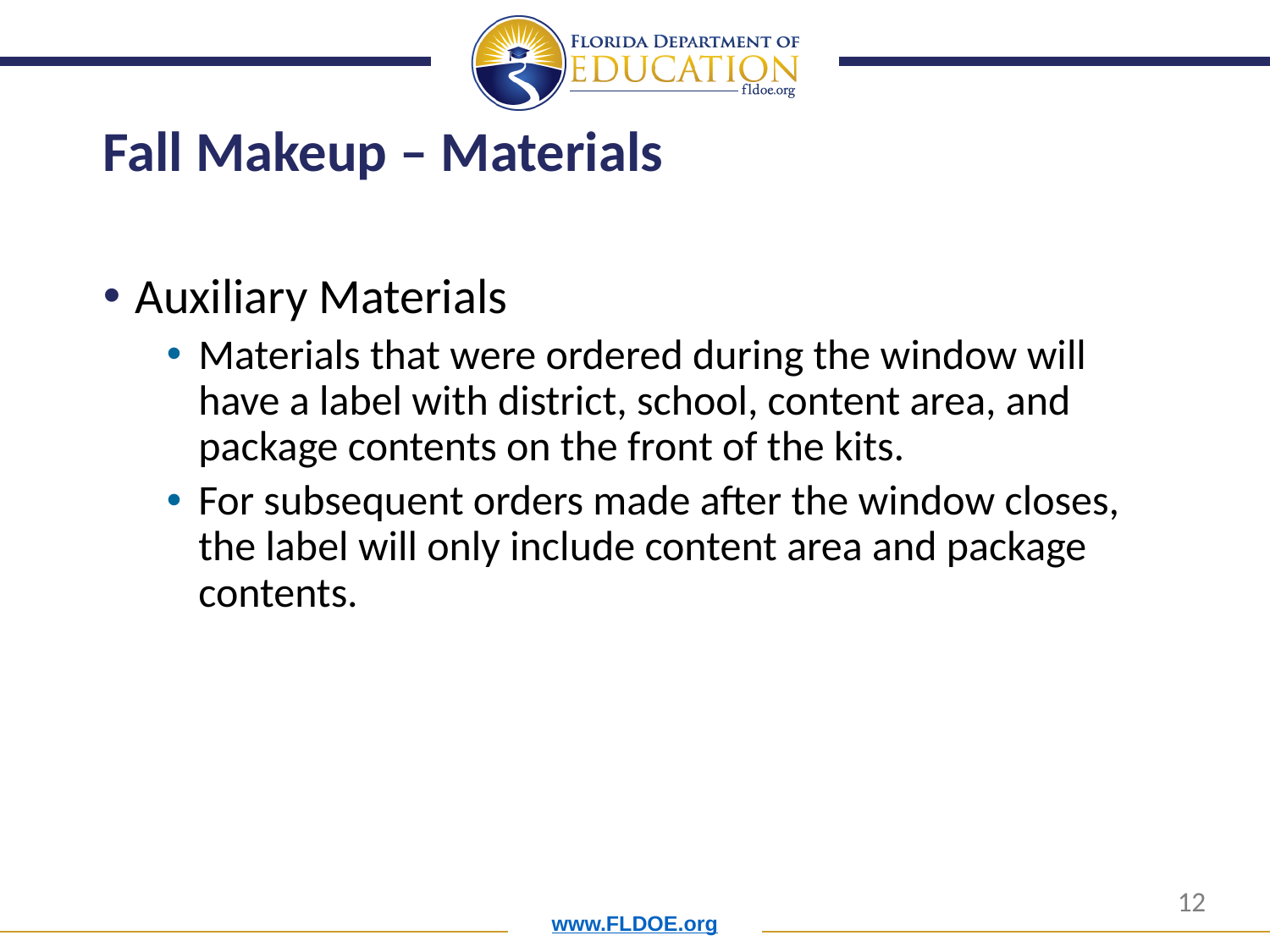

# Fall Makeup – Materials
Auxiliary Materials
Materials that were ordered during the window will have a label with district, school, content area, and package contents on the front of the kits.
For subsequent orders made after the window closes, the label will only include content area and package contents.